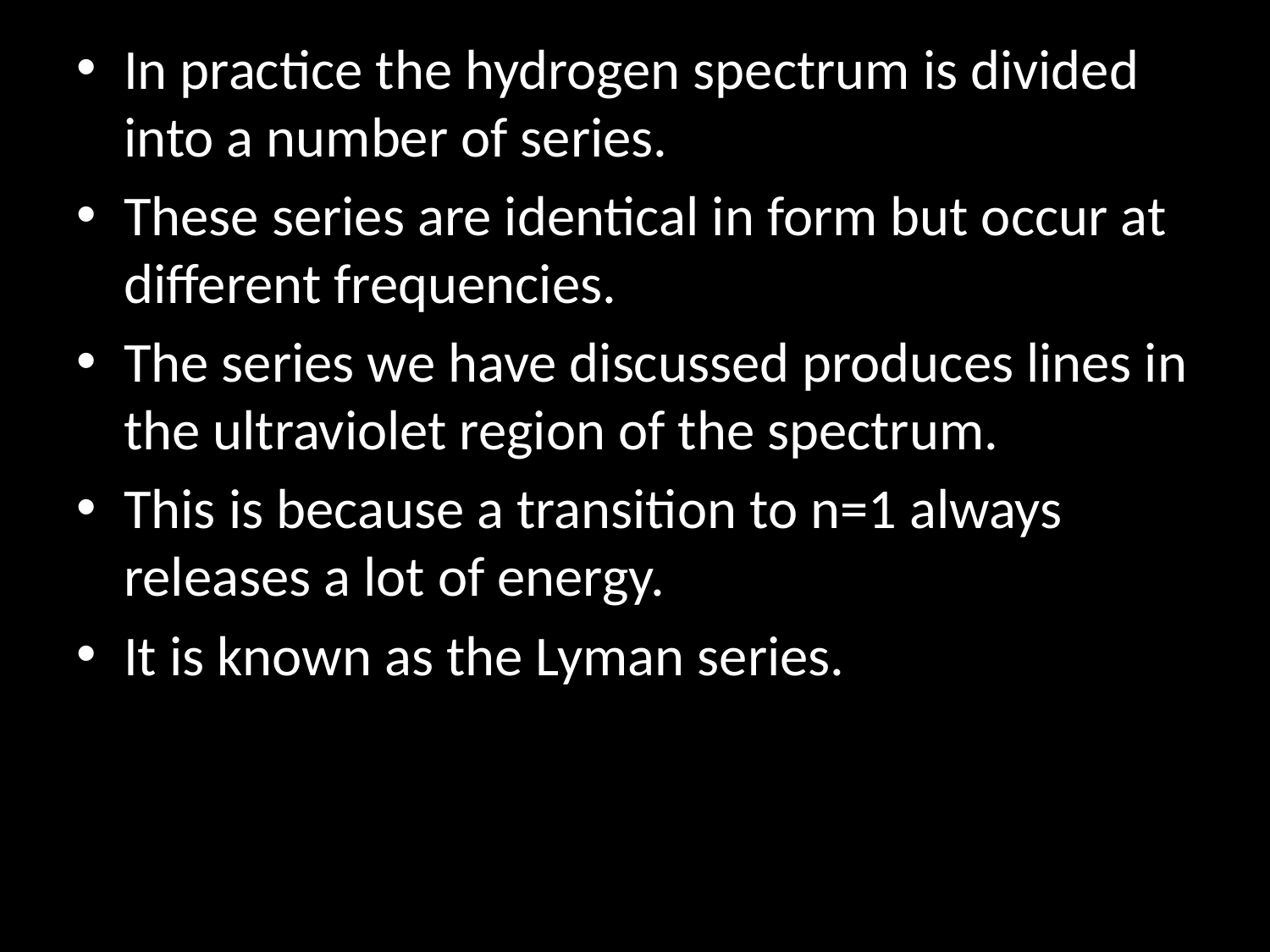

In practice the hydrogen spectrum is divided into a number of series.
These series are identical in form but occur at different frequencies.
The series we have discussed produces lines in the ultraviolet region of the spectrum.
This is because a transition to n=1 always releases a lot of energy.
It is known as the Lyman series.